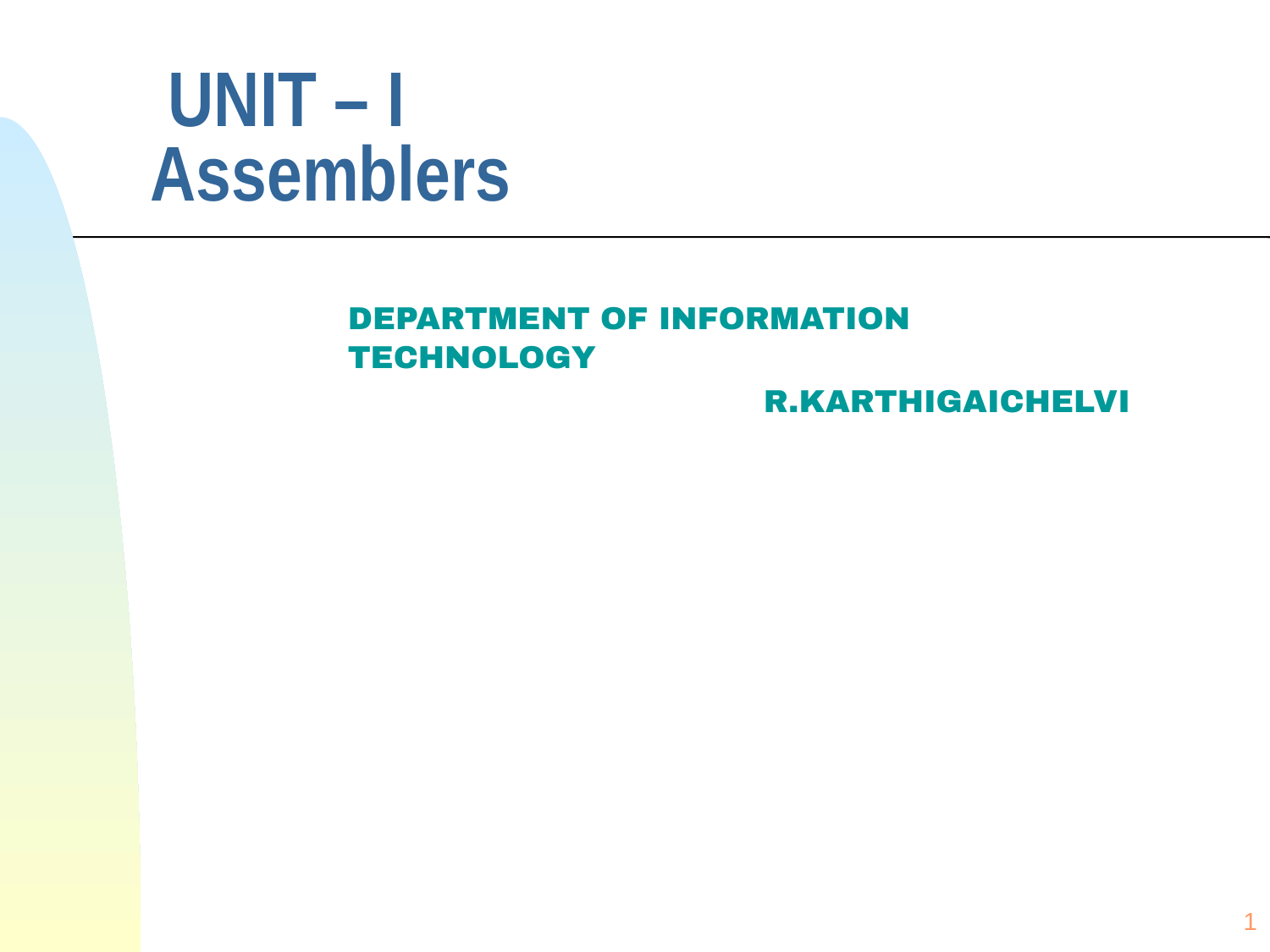

# UNIT – I Assemblers
DEPARTMENT OF INFORMATION TECHNOLOGY
R.KARTHIGAICHELVI
1